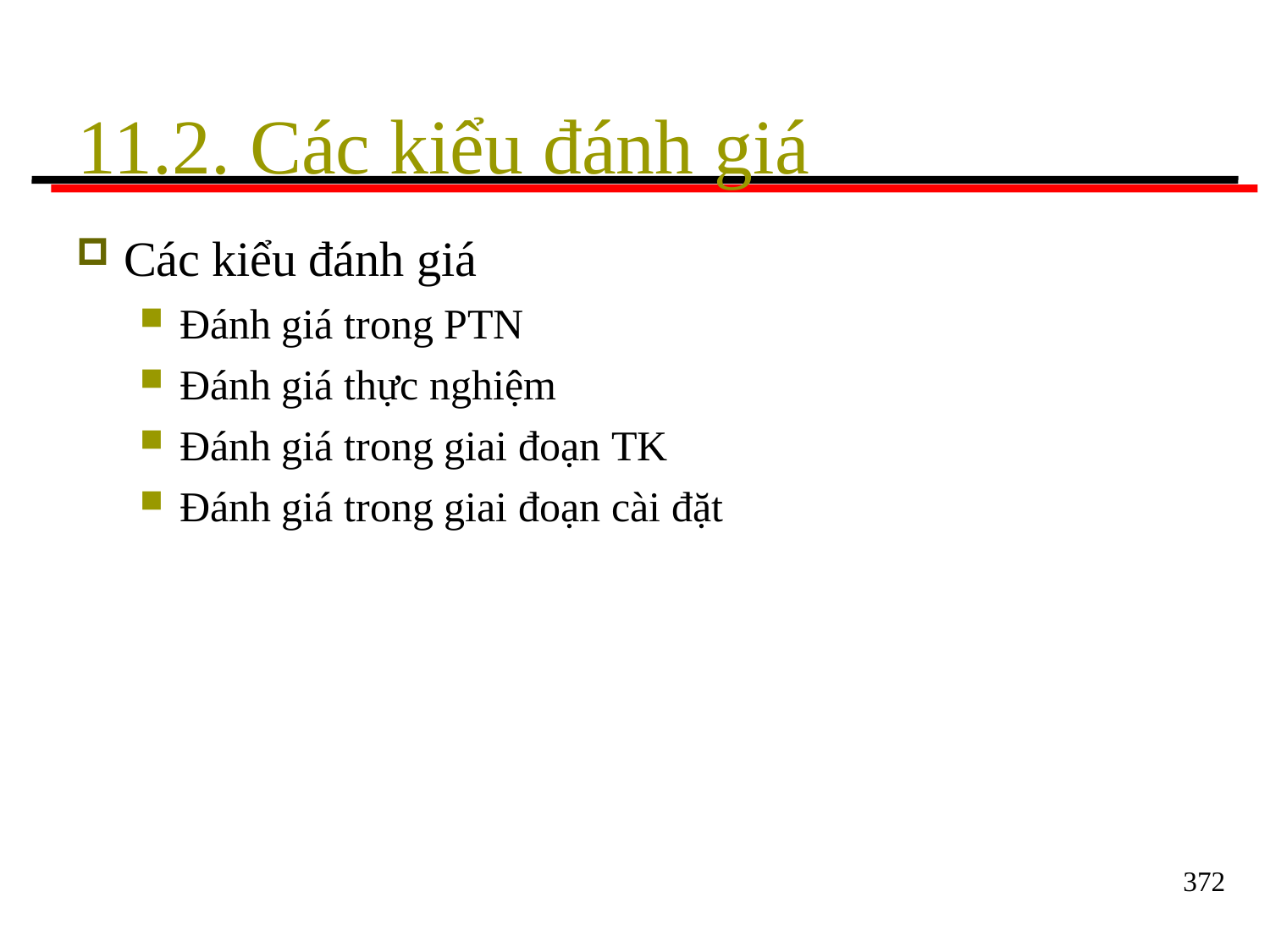

# 11.2. Các kiểu đánh giá
Các kiểu đánh giá
Đánh giá trong PTN
Đánh giá thực nghiệm
Đánh giá trong giai đoạn TK
Đánh giá trong giai đoạn cài đặt
372